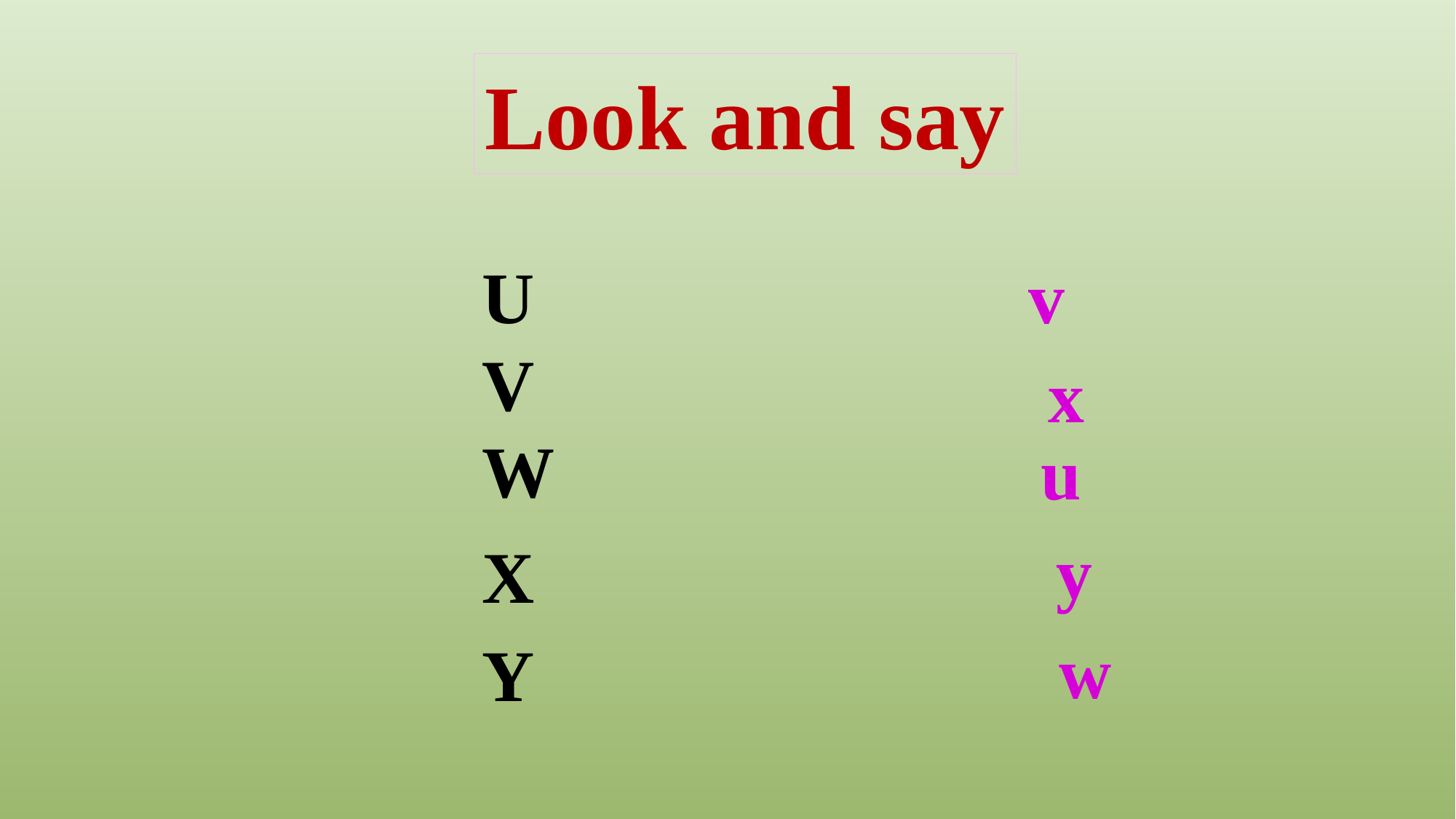

Look and say
v
U
V
W

X

Y

 x
u
 y
 w